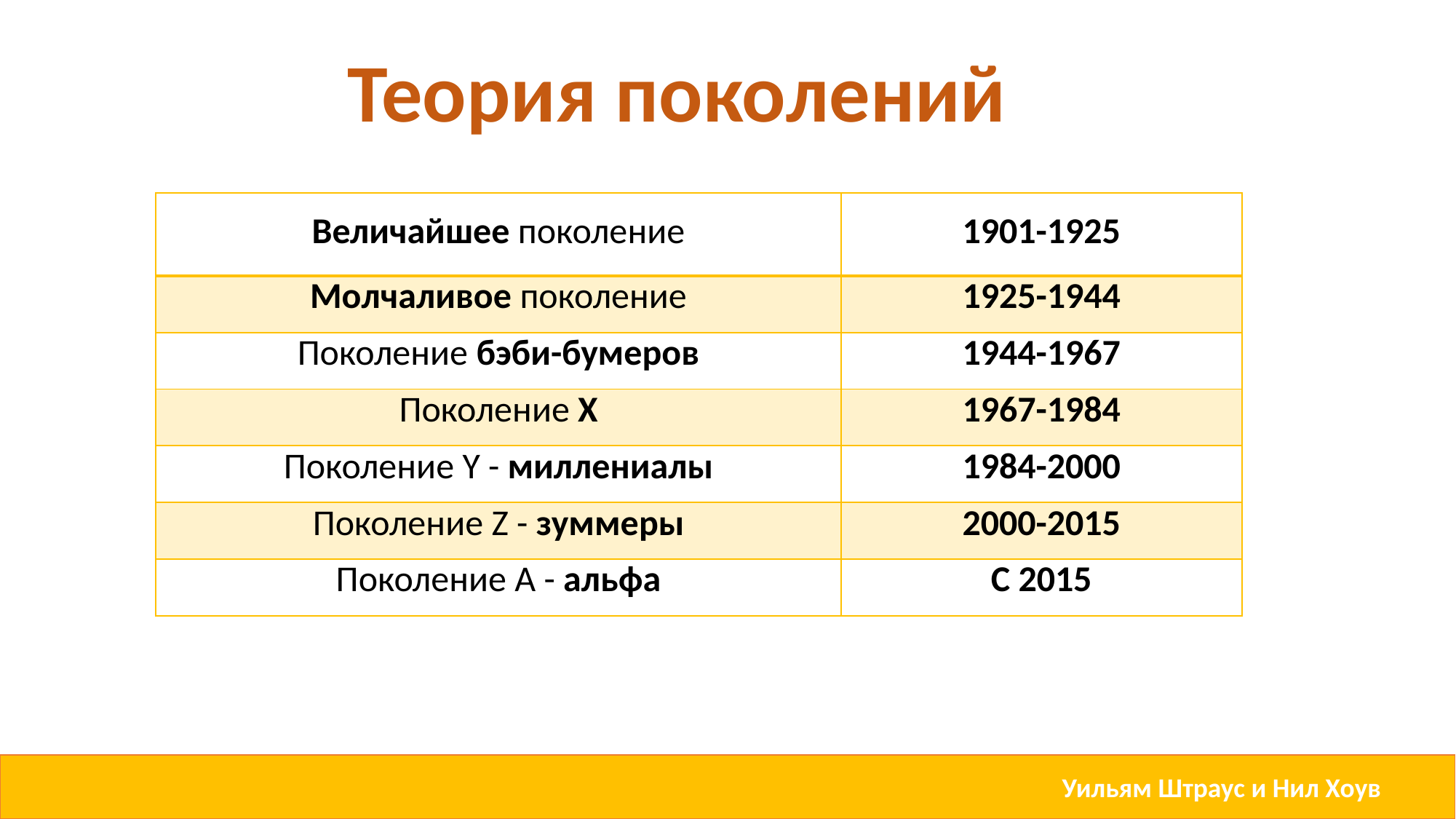

Теория поколений
| Величайшее поколение | 1901-1925 |
| --- | --- |
| Молчаливое поколение | 1925-1944 |
| Поколение бэби-бумеров | 1944-1967 |
| Поколение X | 1967-1984 |
| Поколение Y - миллениалы | 1984-2000 |
| Поколение Z - зуммеры | 2000-2015 |
| Поколение A - альфа | С 2015 |

Уильям Штраус и Нил Хоув